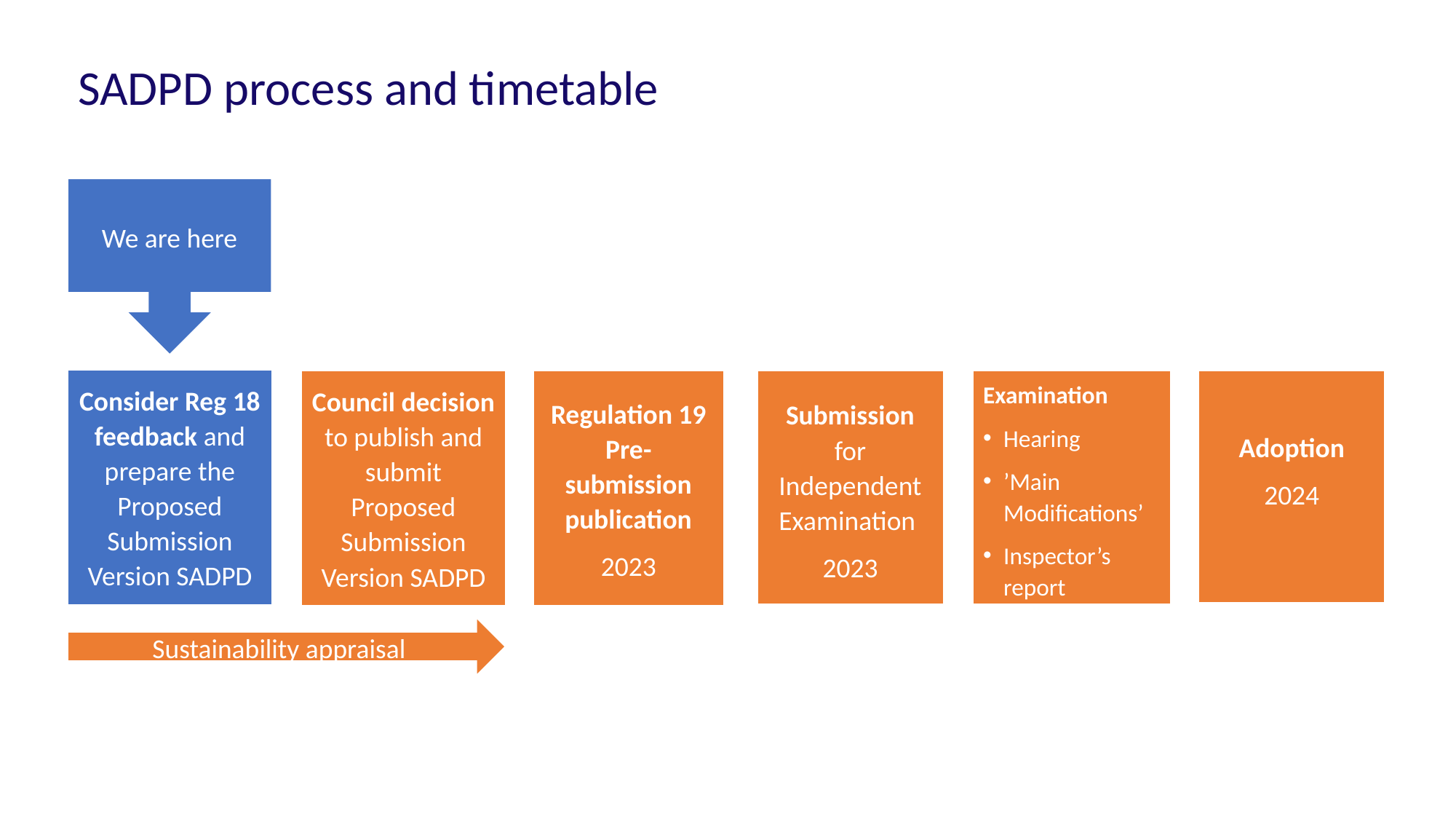

SADPD process and timetable
We are here

Consider Reg 18 feedback and prepare the Proposed Submission Version SADPD

Regulation 19 Pre-submission publication
2023
Adoption
2024

Council decision to publish and submit Proposed Submission Version SADPD

Submission for Independent Examination
2023

Examination
Hearing
’Main Modifications’
Inspector’s report

Sustainability appraisal